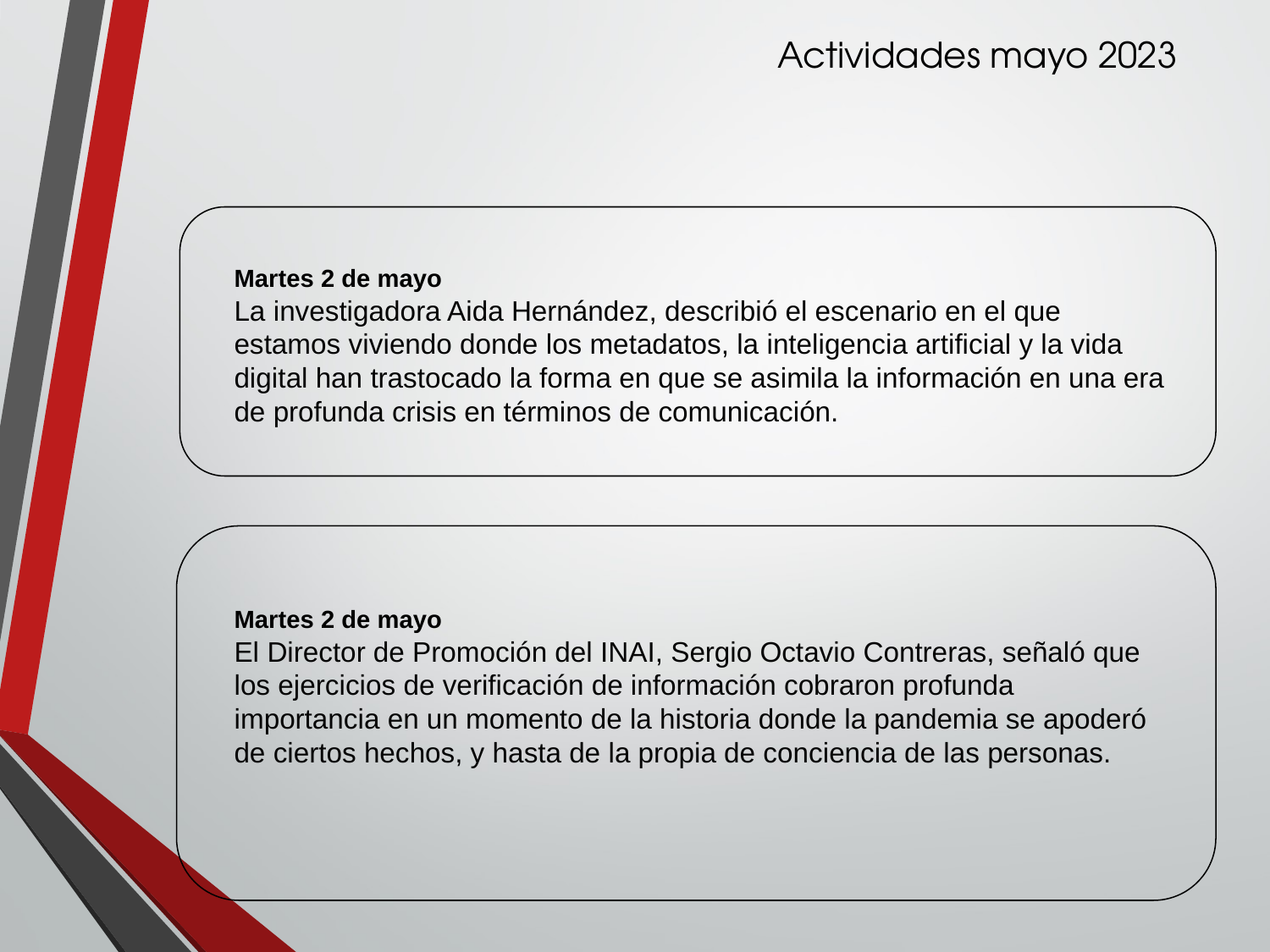

Actividades mayo 2023

Martes 2 de mayo
La investigadora Aida Hernández, describió el escenario en el que estamos viviendo donde los metadatos, la inteligencia artificial y la vida digital han trastocado la forma en que se asimila la información en una era de profunda crisis en términos de comunicación.

Martes 2 de mayo
El Director de Promoción del INAI, Sergio Octavio Contreras, señaló que los ejercicios de verificación de información cobraron profunda importancia en un momento de la historia donde la pandemia se apoderó de ciertos hechos, y hasta de la propia de conciencia de las personas.